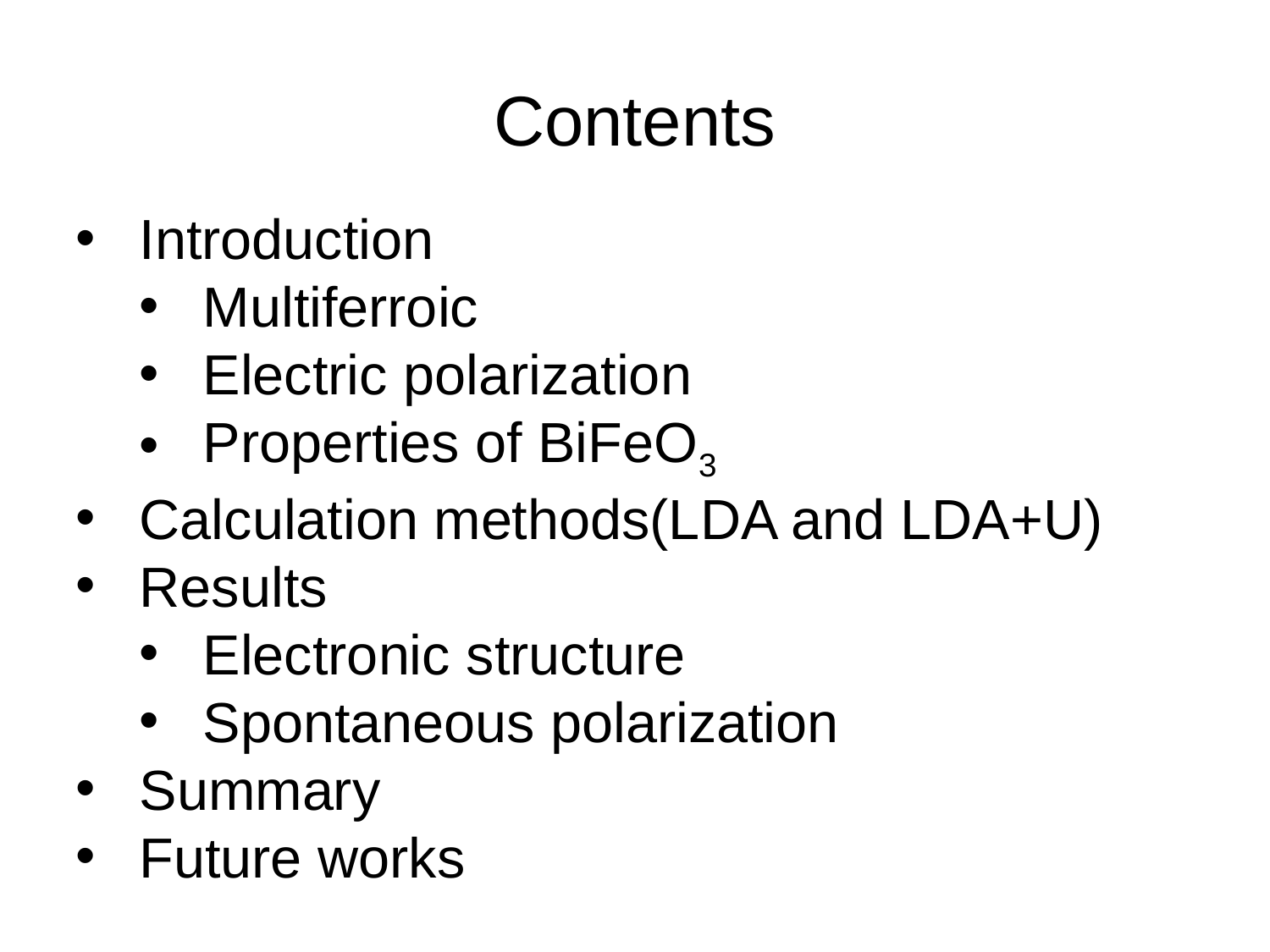

# Contents
Introduction
Multiferroic
Electric polarization
Properties of BiFeO3
Calculation methods(LDA and LDA+U)
Results
Electronic structure
Spontaneous polarization
Summary
Future works